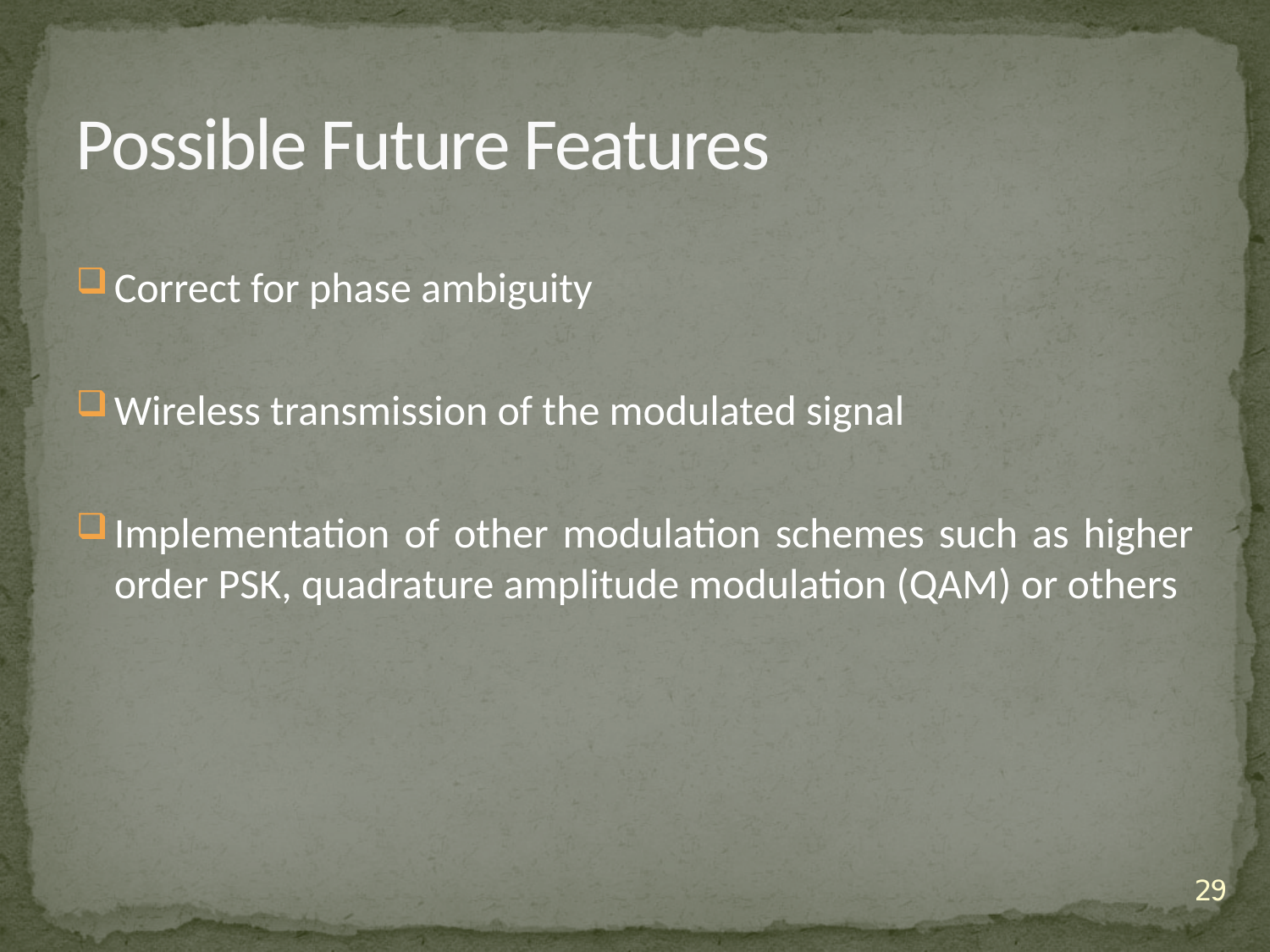

# Possible Future Features
Correct for phase ambiguity

Wireless transmission of the modulated signal

Implementation of other modulation schemes such as higher order PSK, quadrature amplitude modulation (QAM) or others
29